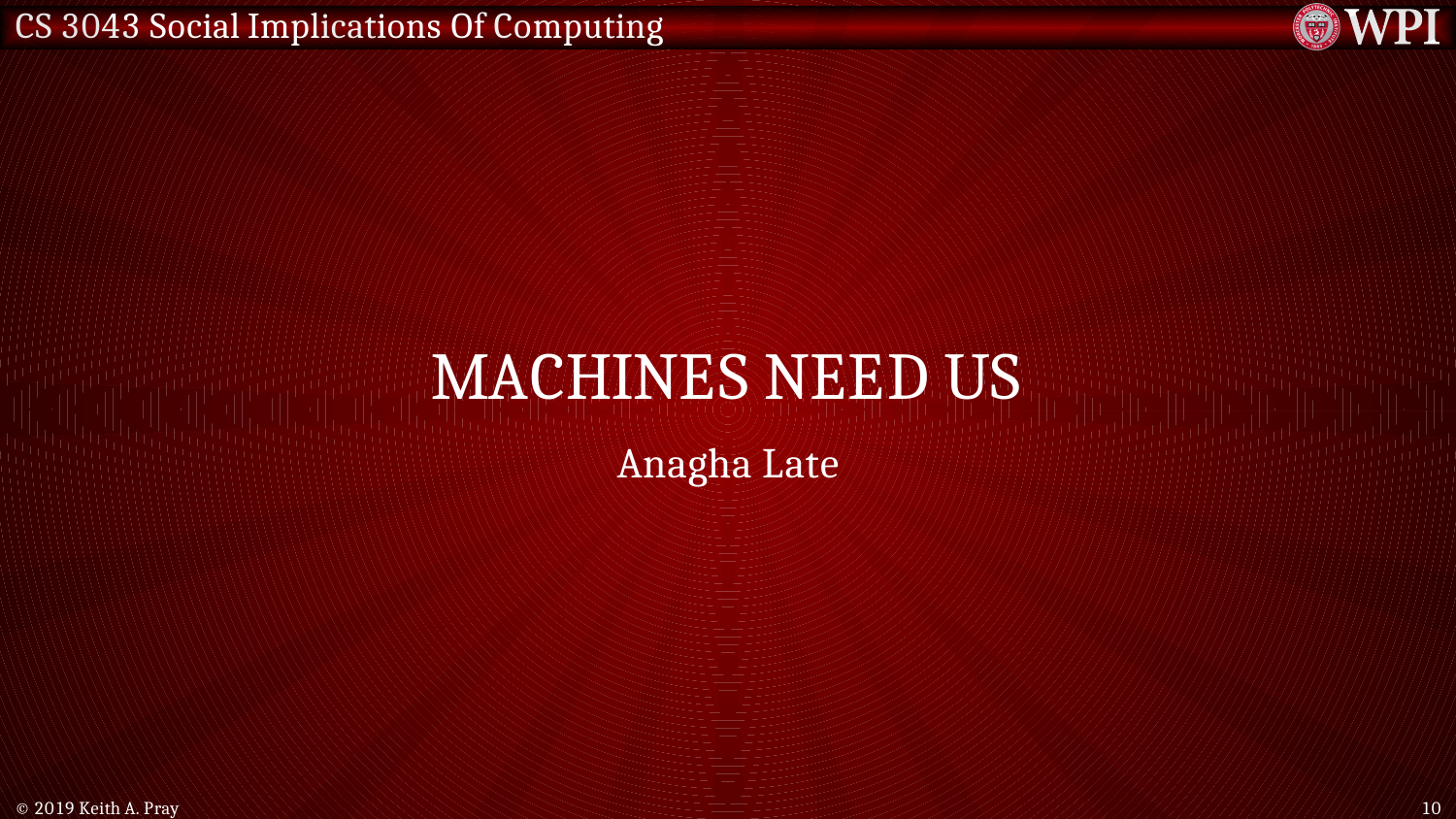

# Machines Need us
Anagha Late
© 2019 Keith A. Pray
10